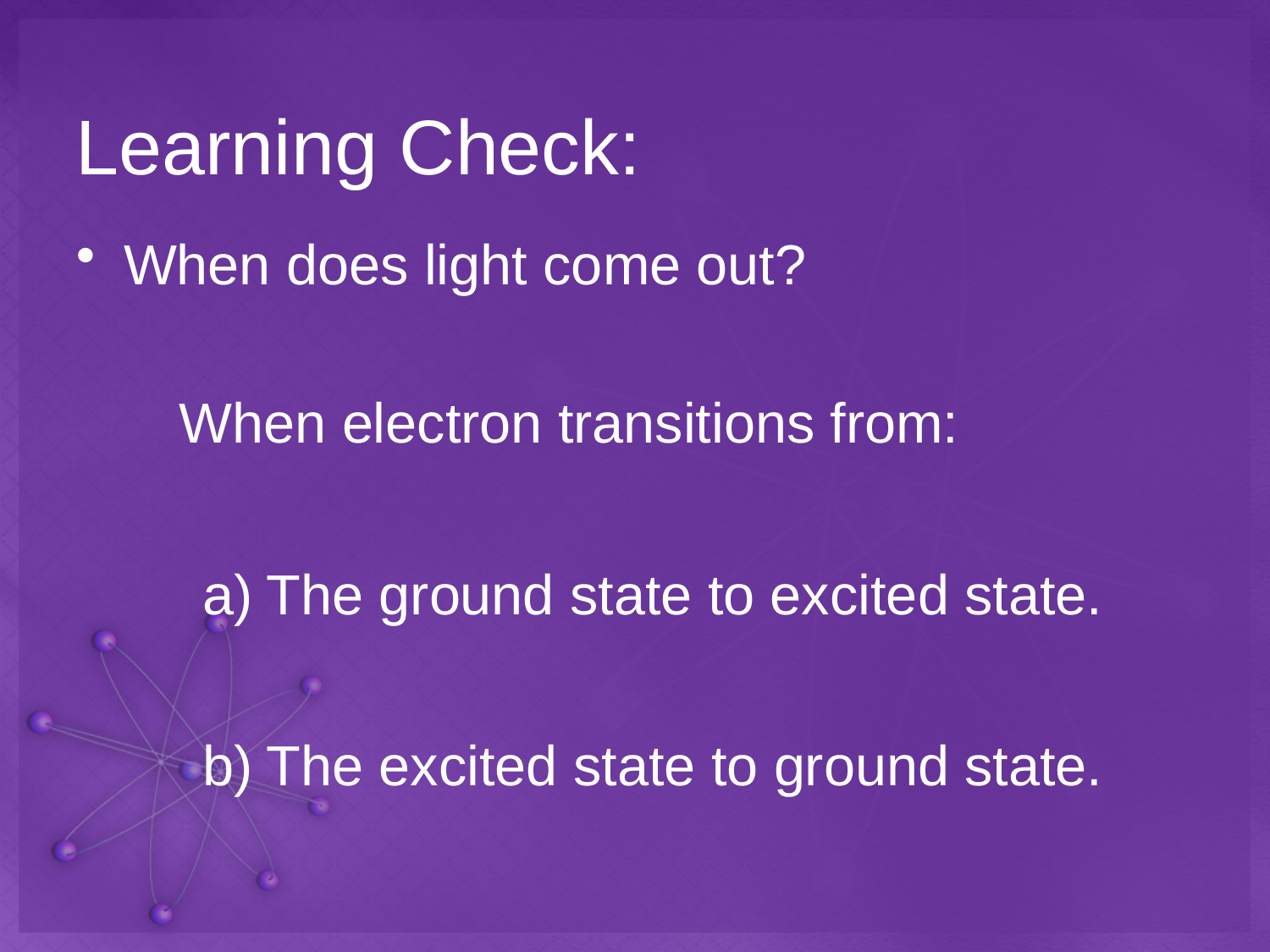

# Learning Check:
When does light come out?

	When electron transitions from:

The ground state to excited state.

The excited state to ground state.